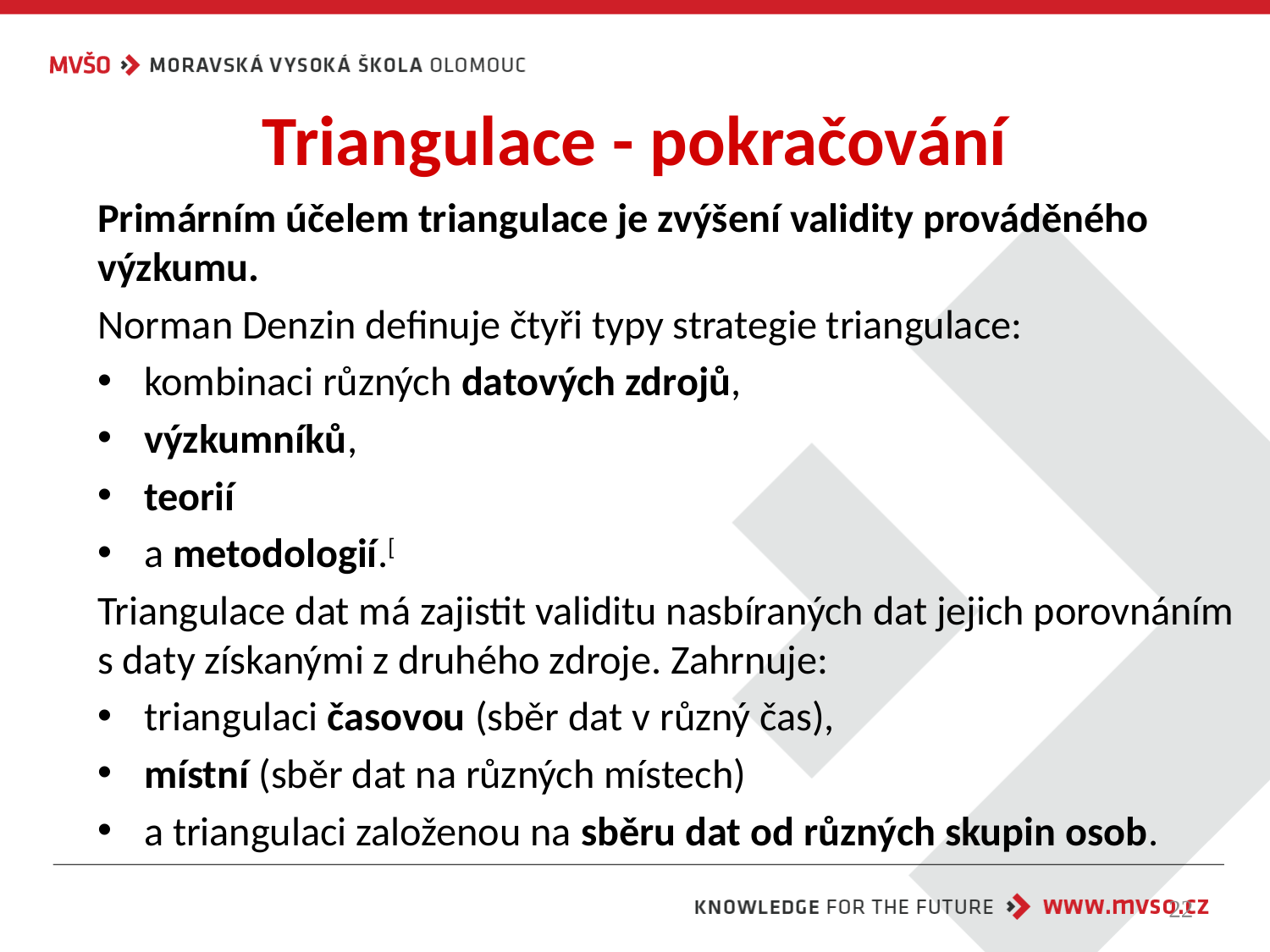

# Triangulace - pokračování
Primárním účelem triangulace je zvýšení validity prováděného výzkumu.
Norman Denzin definuje čtyři typy strategie triangulace:
kombinaci různých datových zdrojů,
výzkumníků,
teorií
a metodologií.[
Triangulace dat má zajistit validitu nasbíraných dat jejich porovnáním s daty získanými z druhého zdroje. Zahrnuje:
triangulaci časovou (sběr dat v různý čas),
místní (sběr dat na různých místech)
a triangulaci založenou na sběru dat od různých skupin osob.

22